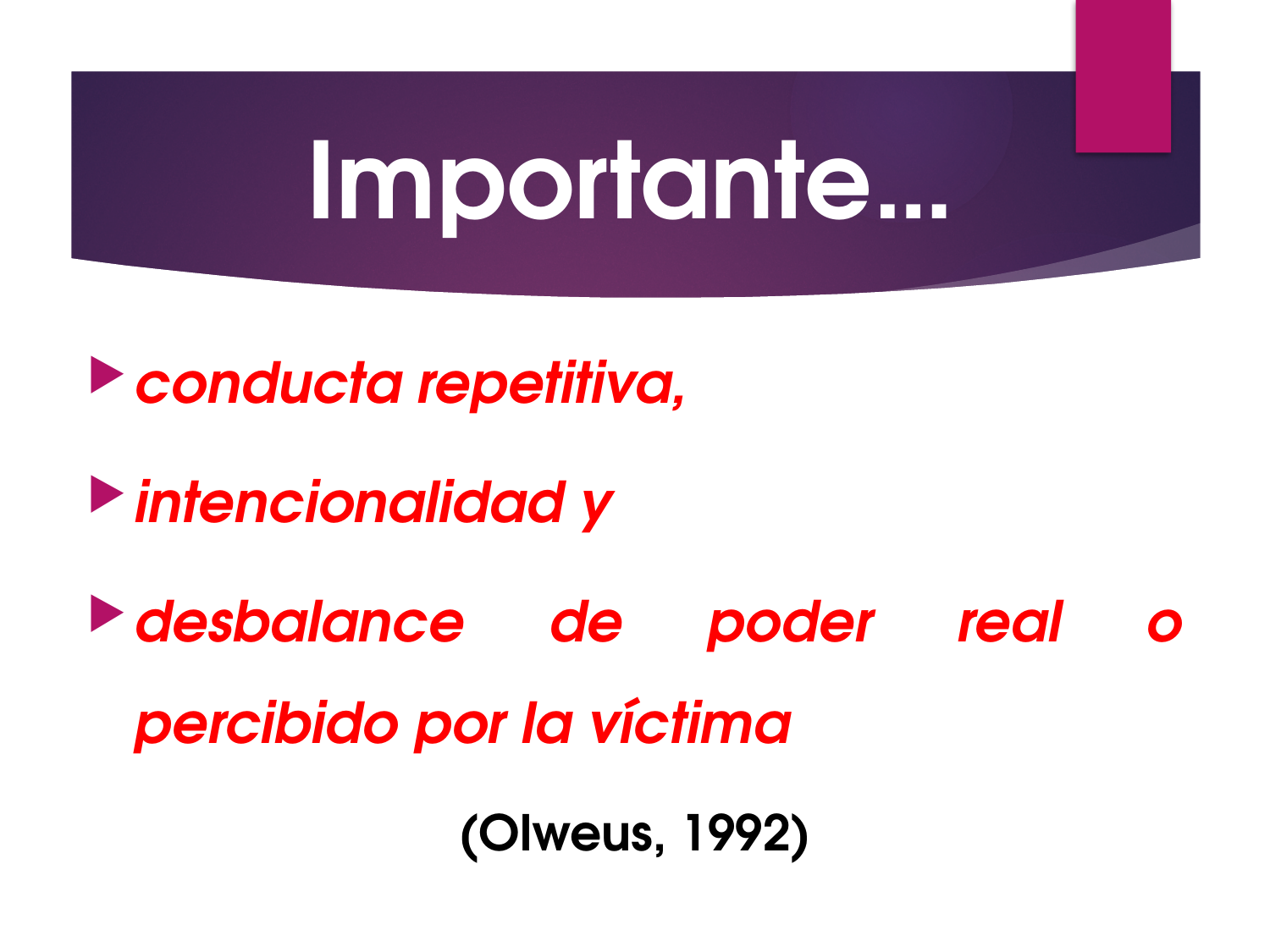

# Importante…
conducta repetitiva,
intencionalidad y
desbalance de poder real o percibido por la víctima
(Olweus, 1992)